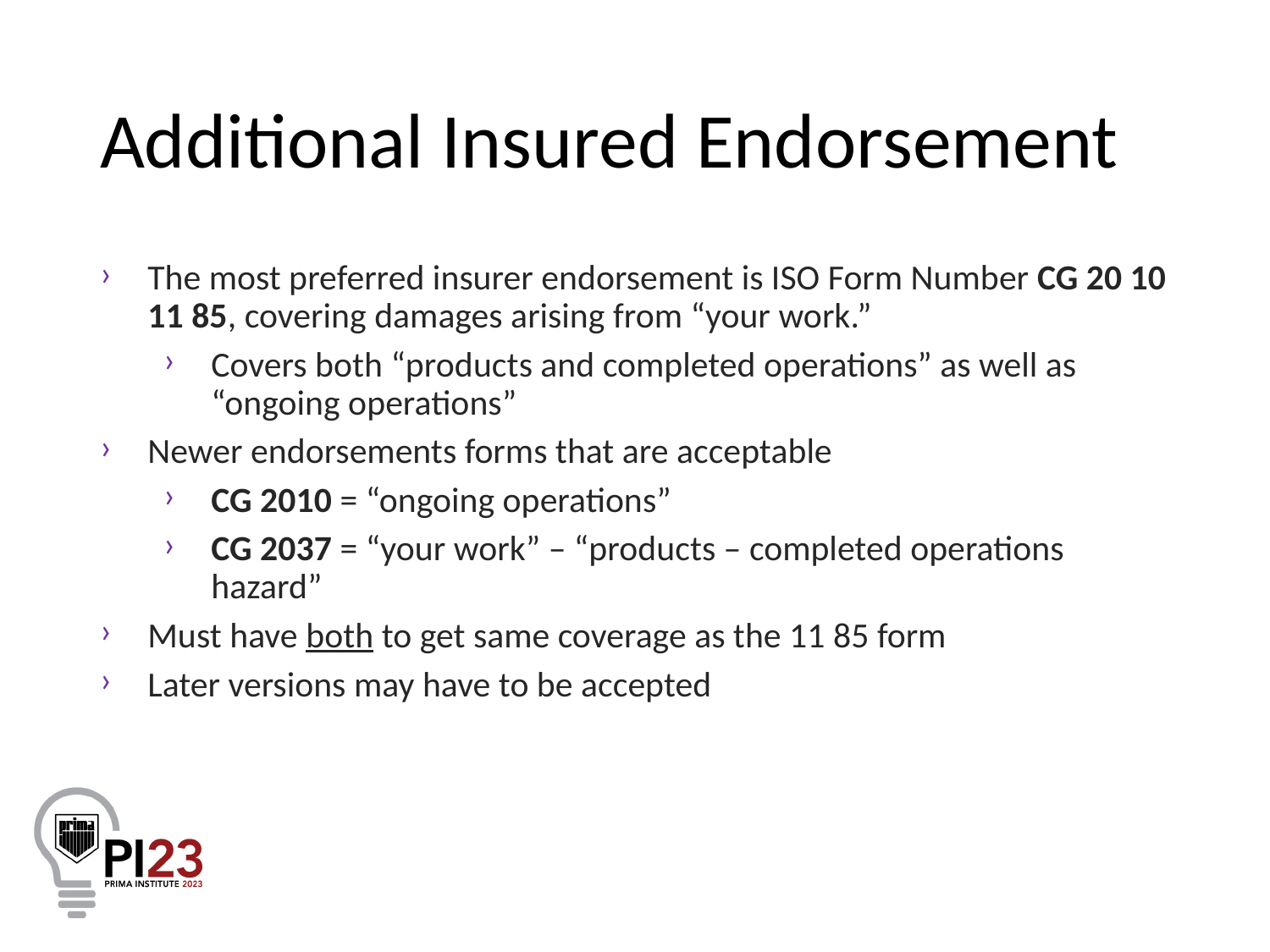

# Additional Insured Endorsement
The most preferred insurer endorsement is ISO Form Number CG 20 10 11 85, covering damages arising from “your work.”
Covers both “products and completed operations” as well as “ongoing operations”
Newer endorsements forms that are acceptable
CG 2010 = “ongoing operations”
CG 2037 = “your work” – “products – completed operations hazard”
Must have both to get same coverage as the 11 85 form
Later versions may have to be accepted